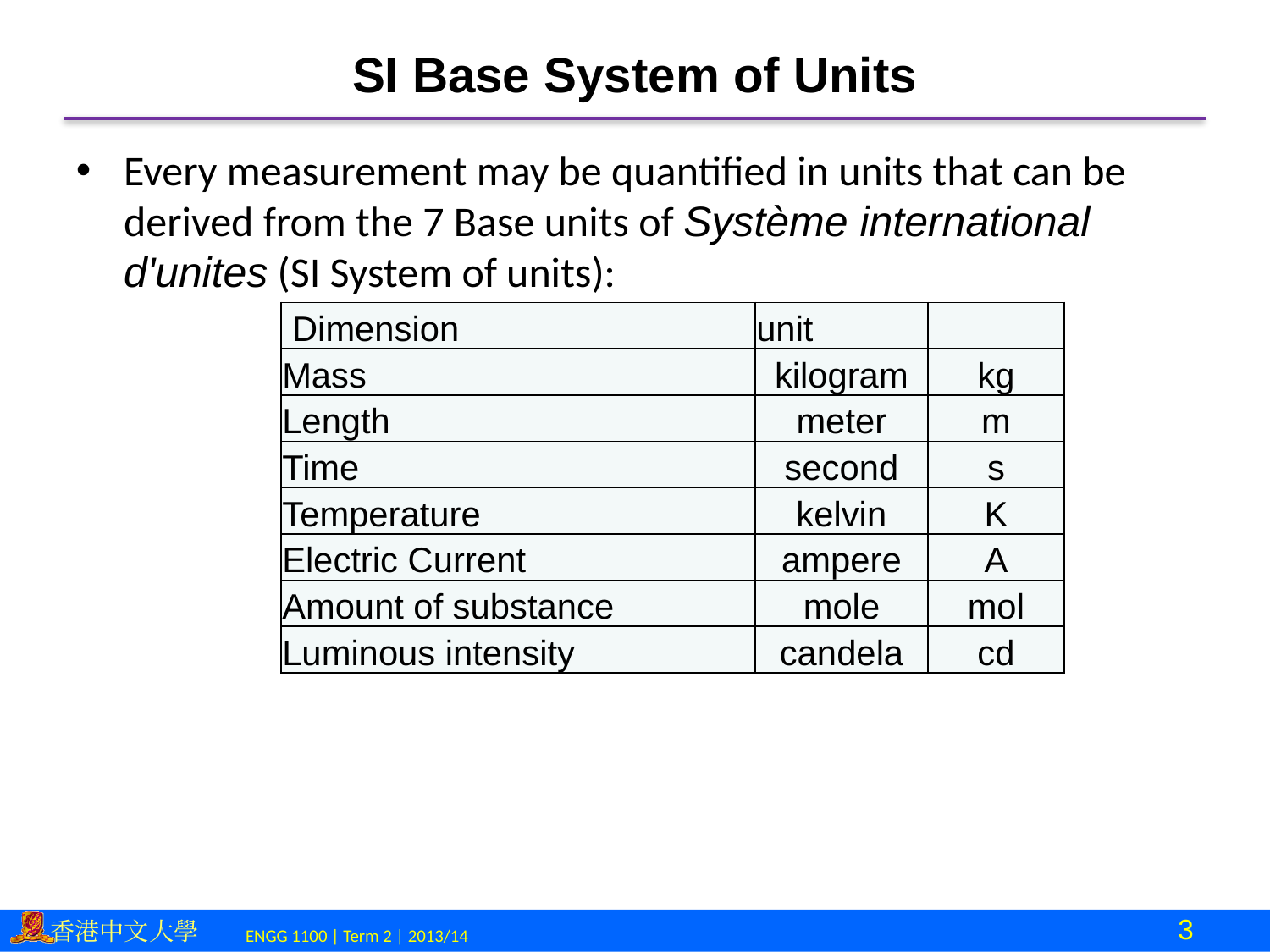

# SI Base System of Units
Every measurement may be quantified in units that can be derived from the 7 Base units of Système international d'unites (SI System of units):

| Dimension | unit |  |
| --- | --- | --- |
| Mass | kilogram | kg |
| Length | meter | m |
| Time | second | s |
| Temperature | kelvin | K |
| Electric Current | ampere | A |
| Amount of substance | mole | mol |
| Luminous intensity | candela | cd |
3